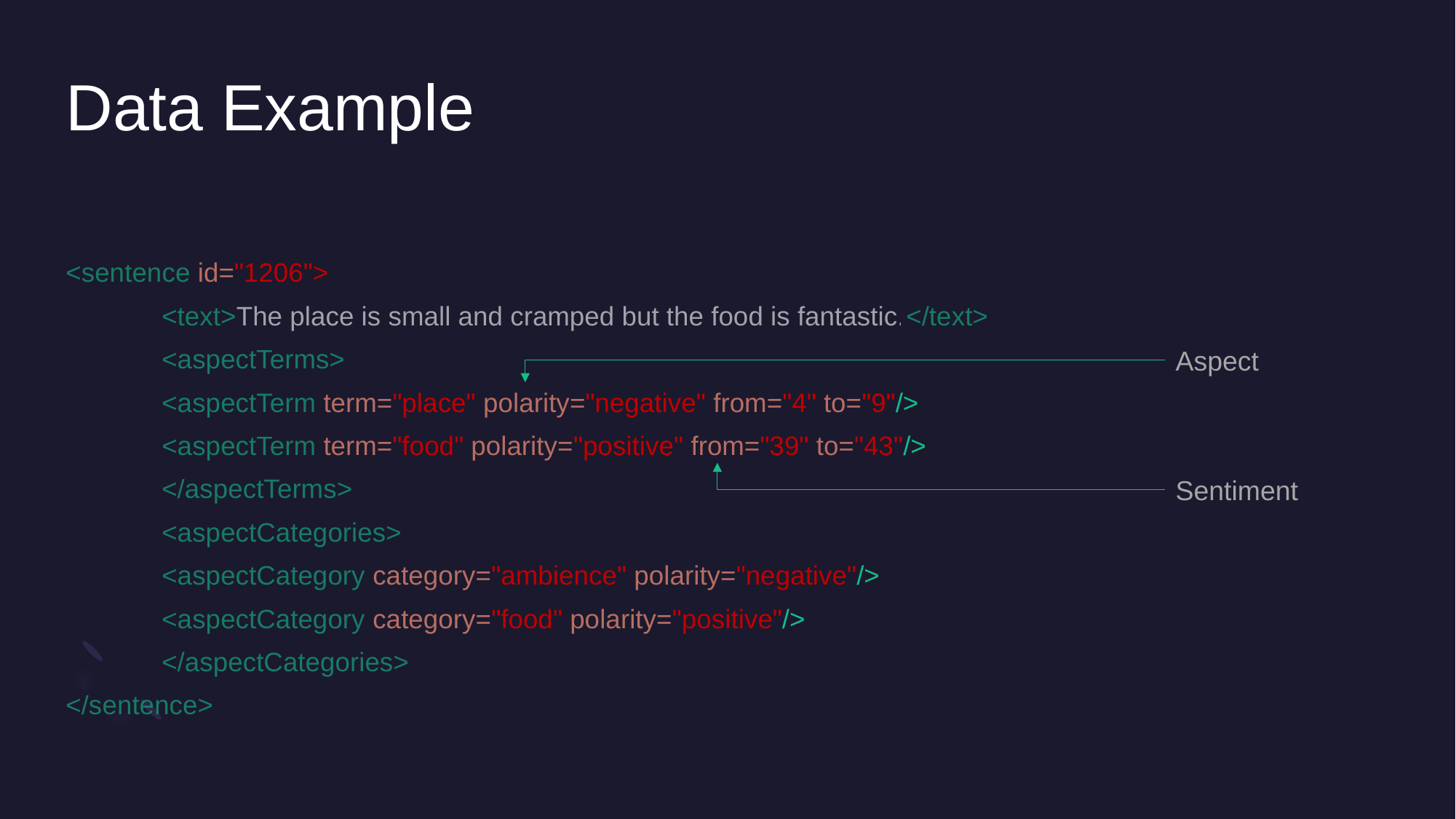

# Data Example
<sentence id="1206">
	<text>The place is small and cramped but the food is fantastic.</text>
	<aspectTerms>
		<aspectTerm term="place" polarity="negative" from="4" to="9"/>
		<aspectTerm term="food" polarity="positive" from="39" to="43"/>
	</aspectTerms>
	<aspectCategories>
		<aspectCategory category="ambience" polarity="negative"/>
		<aspectCategory category="food" polarity="positive"/>
	</aspectCategories>
</sentence>
Aspect

Sentiment